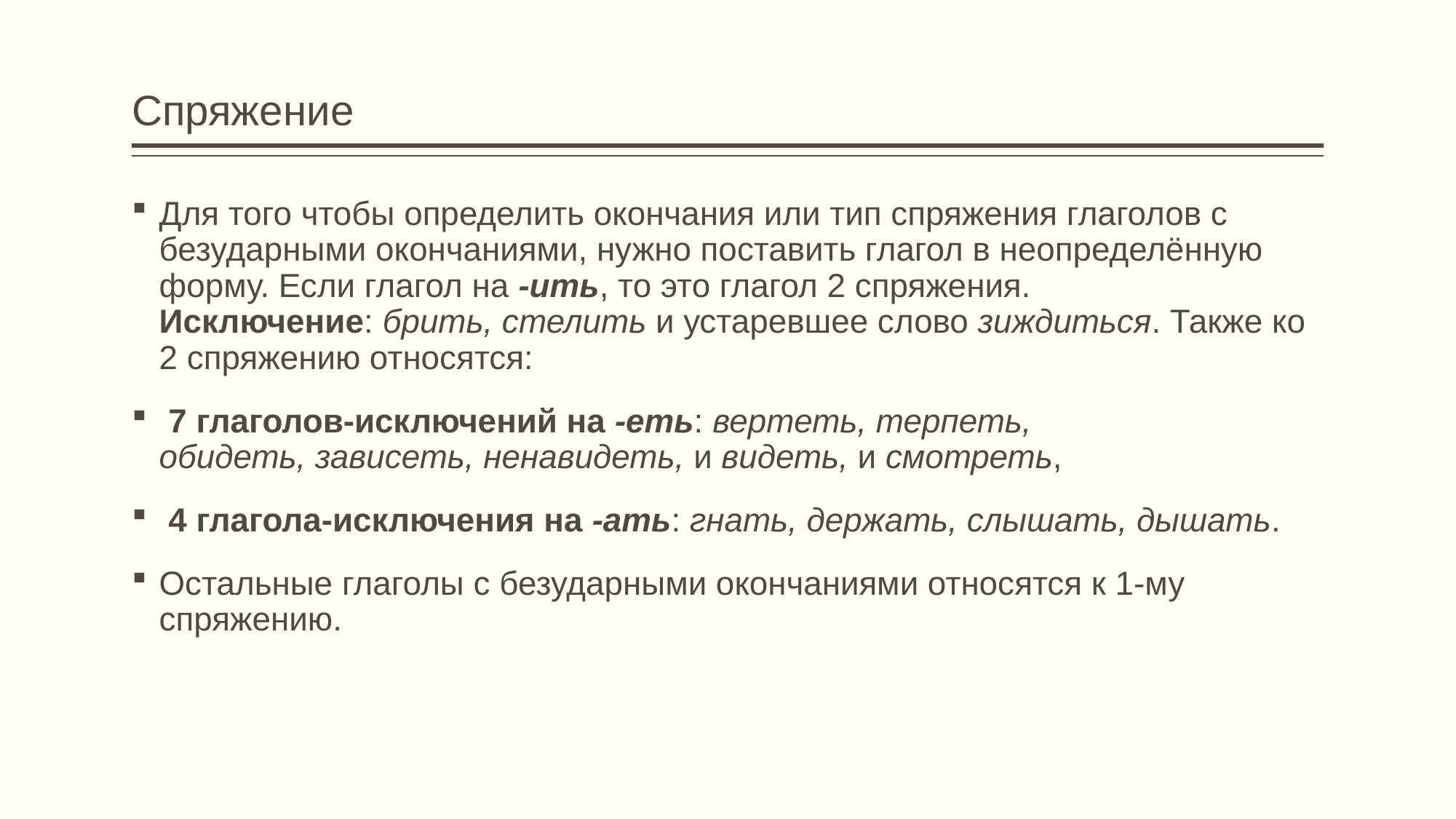

# Спряжение
Для того чтобы определить окончания или тип спряжения глаголов с безударными окончаниями, нужно поставить глагол в неопределённую форму. Если глагол на -ить, то это глагол 2 спряжения.
Исключение: брить, стелить и устаревшее слово зиждиться. Также ко 2 спряжению относятся:
 7 глаголов-исключений на -еть: вертеть, терпеть, обидеть, зависеть, ненавидеть, и видеть, и смотреть,
 4 глагола-исключения на -ать: гнать, держать, слышать, дышать.
Остальные глаголы с безударными окончаниями относятся к 1-му спряжению.